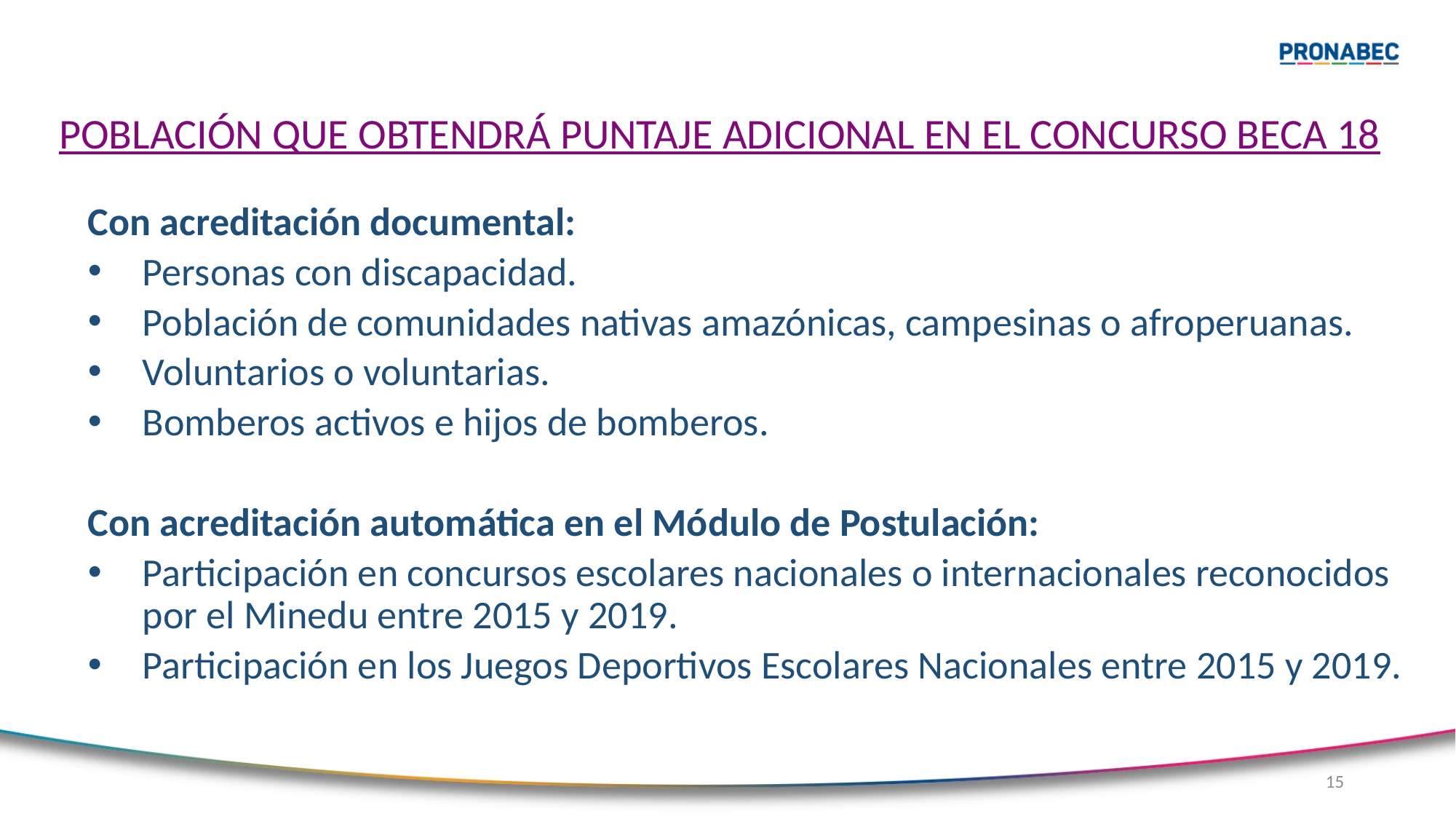

# POBLACIÓN QUE OBTENDRÁ PUNTAJE ADICIONAL EN EL CONCURSO BECA 18
Con acreditación documental:
Personas con discapacidad.
Población de comunidades nativas amazónicas, campesinas o afroperuanas.
Voluntarios o voluntarias.
Bomberos activos e hijos de bomberos.

Con acreditación automática en el Módulo de Postulación:
Participación en concursos escolares nacionales o internacionales reconocidos por el Minedu entre 2015 y 2019.
Participación en los Juegos Deportivos Escolares Nacionales entre 2015 y 2019.
15